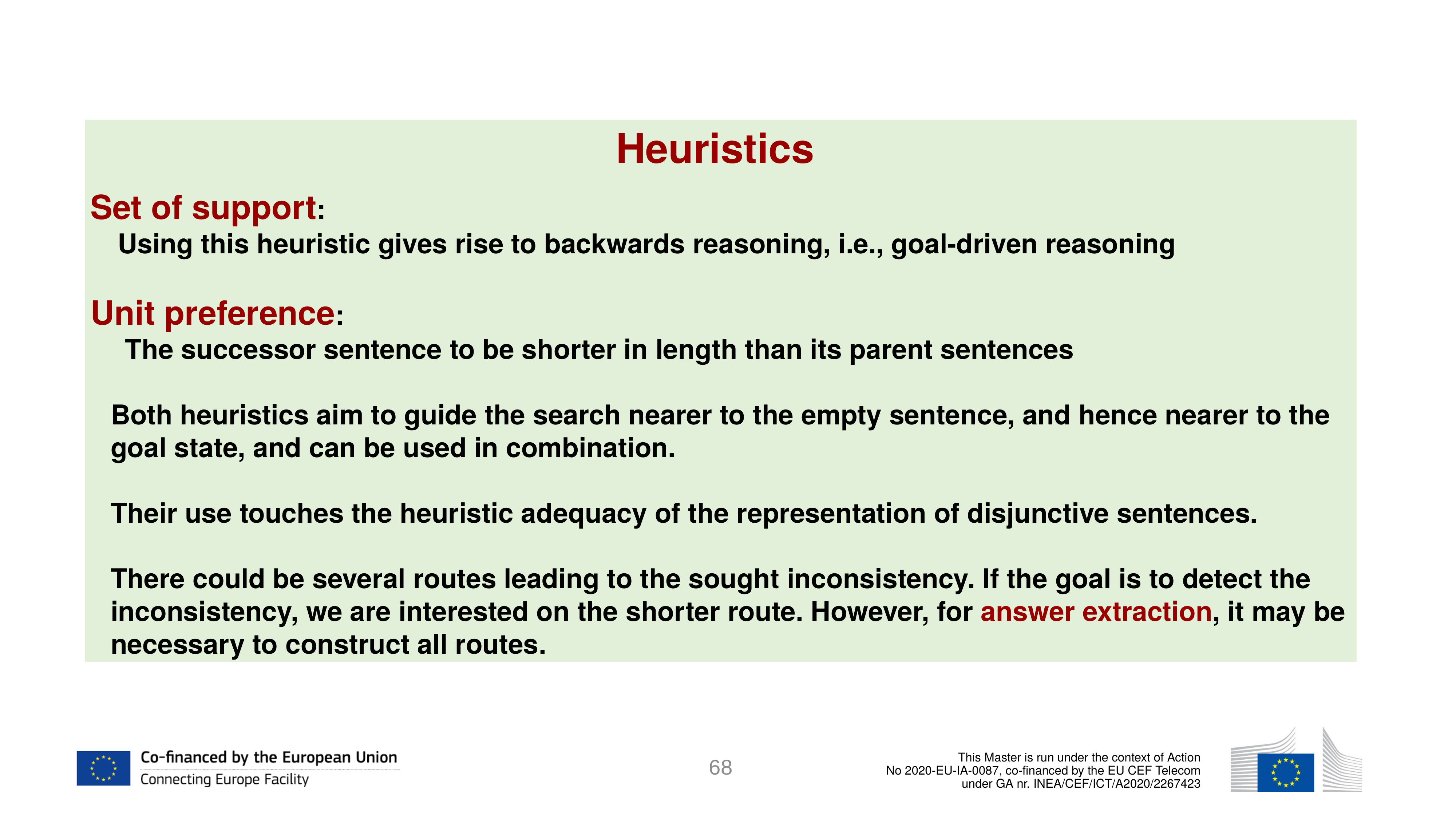

Heuristics

Set of support:
Using this heuristic gives rise to backwards reasoning, i.e., goal-driven reasoning

Unit preference:
 The successor sentence to be shorter in length than its parent sentences

Both heuristics aim to guide the search nearer to the empty sentence, and hence nearer to the goal state, and can be used in combination.

Their use touches the heuristic adequacy of the representation of disjunctive sentences.

There could be several routes leading to the sought inconsistency. If the goal is to detect the inconsistency, we are interested on the shorter route. However, for answer extraction, it may be necessary to construct all routes.
68